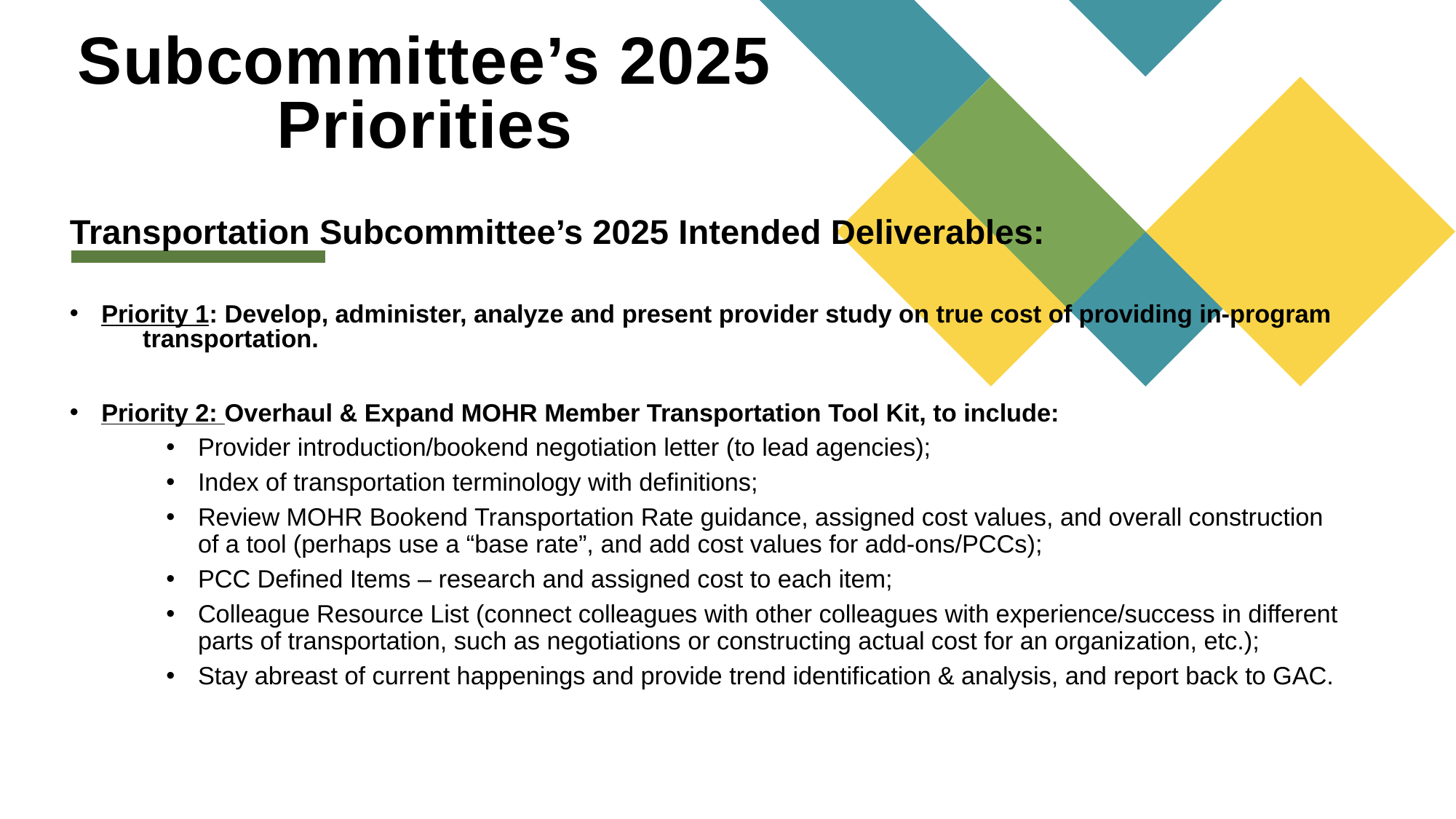

# Subcommittee’s 2025 Priorities
Transportation Subcommittee’s 2025 Intended Deliverables:

Priority 1: Develop, administer, analyze and present provider study on true cost of providing in-program   	      transportation.

Priority 2: Overhaul & Expand MOHR Member Transportation Tool Kit, to include:
Provider introduction/bookend negotiation letter (to lead agencies);
Index of transportation terminology with definitions;
Review MOHR Bookend Transportation Rate guidance, assigned cost values, and overall construction of a tool (perhaps use a “base rate”, and add cost values for add-ons/PCCs);
PCC Defined Items – research and assigned cost to each item;
Colleague Resource List (connect colleagues with other colleagues with experience/success in different parts of transportation, such as negotiations or constructing actual cost for an organization, etc.);
Stay abreast of current happenings and provide trend identification & analysis, and report back to GAC.